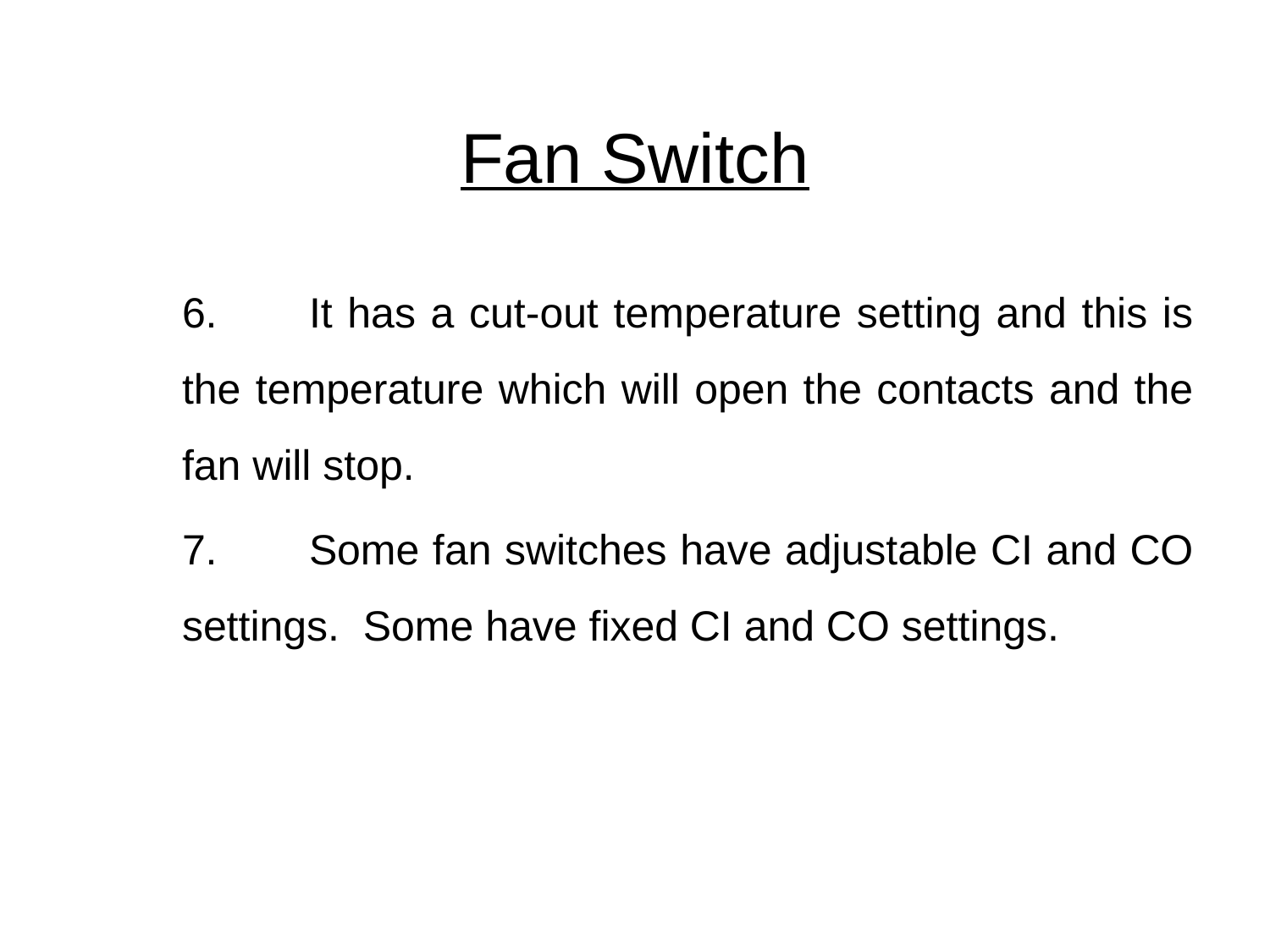

# Fan Switch
	6.	It has a cut-out temperature setting and this is the temperature which will open the contacts and the fan will stop.
	7.	Some fan switches have adjustable CI and CO settings.  Some have fixed CI and CO settings.